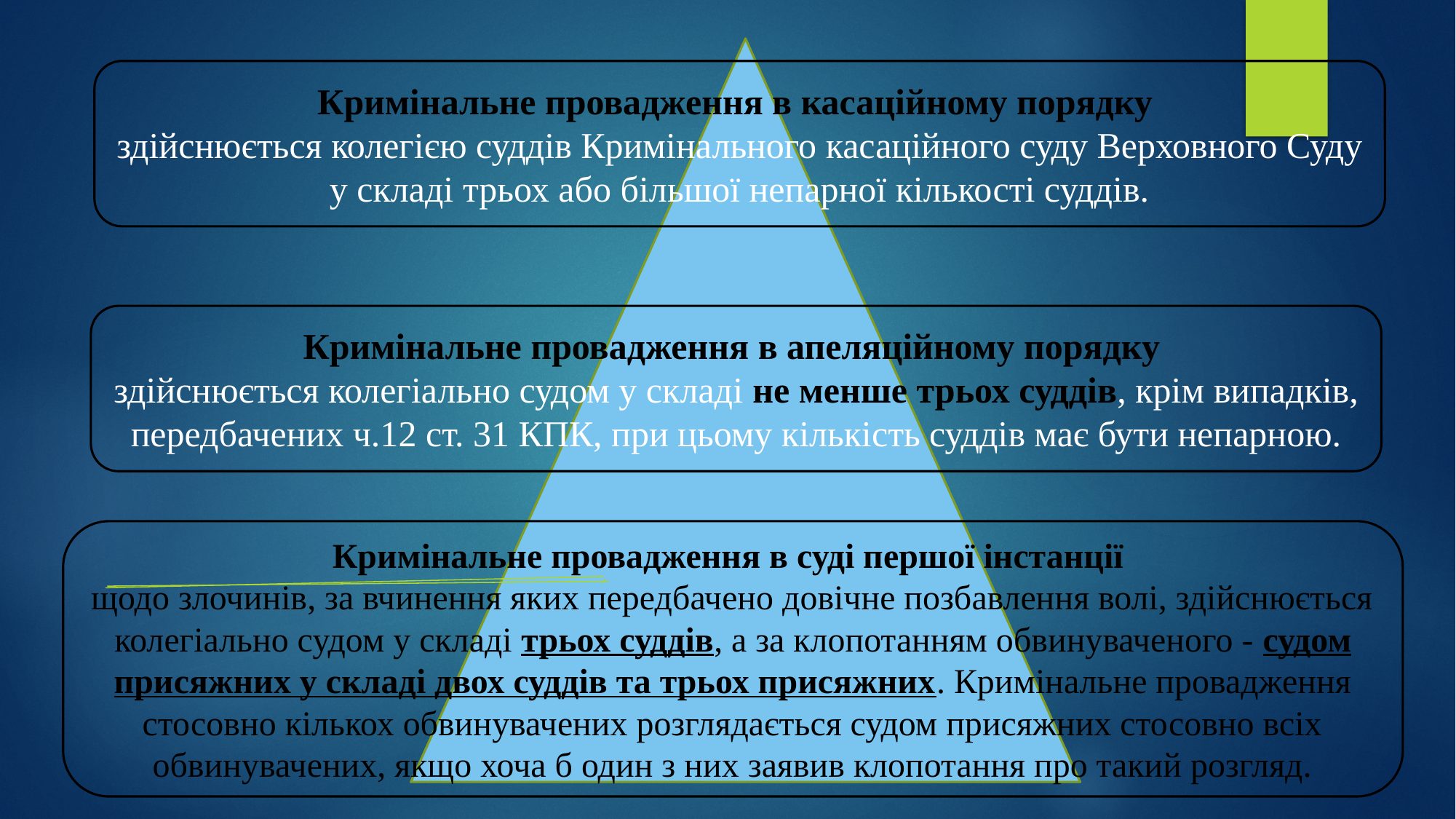

Кримінальне провадження в касаційному порядку
здійснюється колегією суддів Кримінального касаційного суду Верховного Суду у складі трьох або більшої непарної кількості суддів.
Кримінальне провадження в апеляційному порядку
здійснюється колегіально судом у складі не менше трьох суддів, крім випадків, передбачених ч.12 ст. 31 КПК, при цьому кількість суддів має бути непарною.
Кримінальне провадження в суді першої інстанції
щодо злочинів, за вчинення яких передбачено довічне позбавлення волі, здійснюється колегіально судом у складі трьох суддів, а за клопотанням обвинуваченого - судом присяжних у складі двох суддів та трьох присяжних. Кримінальне провадження стосовно кількох обвинувачених розглядається судом присяжних стосовно всіх обвинувачених, якщо хоча б один з них заявив клопотання про такий розгляд.